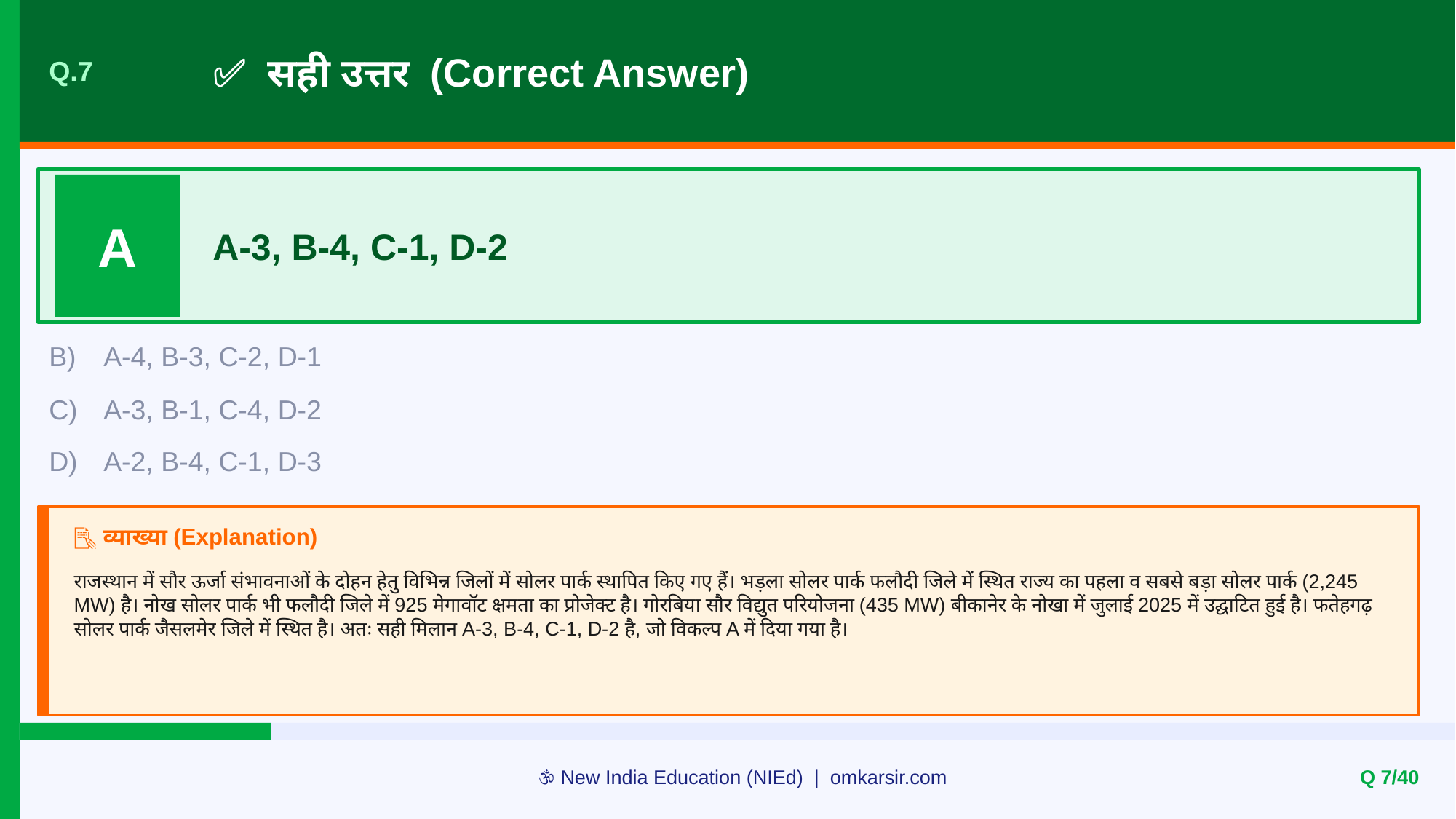

✅  सही उत्तर  (Correct Answer)
Q.7

A
A-3, B-4, C-1, D-2
B)
A-4, B-3, C-2, D-1
C)
A-3, B-1, C-4, D-2
D)
A-2, B-4, C-1, D-3

📝 व्याख्या (Explanation)
राजस्थान में सौर ऊर्जा संभावनाओं के दोहन हेतु विभिन्न जिलों में सोलर पार्क स्थापित किए गए हैं। भड़ला सोलर पार्क फलौदी जिले में स्थित राज्य का पहला व सबसे बड़ा सोलर पार्क (2,245 MW) है। नोख सोलर पार्क भी फलौदी जिले में 925 मेगावॉट क्षमता का प्रोजेक्ट है। गोरबिया सौर विद्युत परियोजना (435 MW) बीकानेर के नोखा में जुलाई 2025 में उद्घाटित हुई है। फतेहगढ़ सोलर पार्क जैसलमेर जिले में स्थित है। अतः सही मिलान A-3, B-4, C-1, D-2 है, जो विकल्प A में दिया गया है।

🕉️ New India Education (NIEd)  |  omkarsir.com
Q 7/40